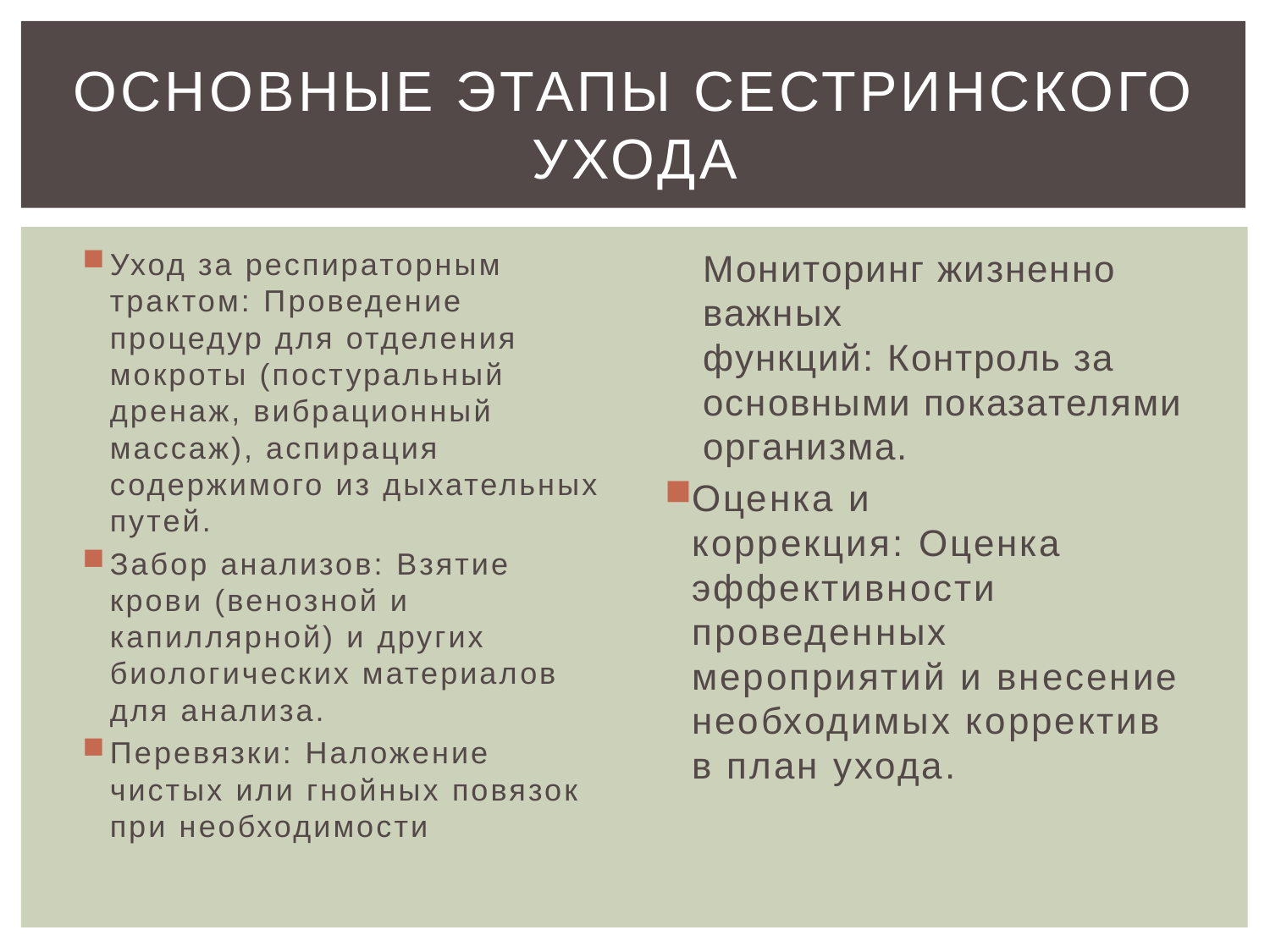

# Основные этапы сестринского ухода
Уход за респираторным трактом: Проведение процедур для отделения мокроты (постуральный дренаж, вибрационный массаж), аспирация содержимого из дыхательных путей.
Забор анализов: Взятие крови (венозной и капиллярной) и других биологических материалов для анализа.
Перевязки: Наложение чистых или гнойных повязок при необходимости

Мониторинг жизненно важных функций: Контроль за основными показателями организма.
Оценка и коррекция: Оценка эффективности проведенных мероприятий и внесение необходимых корректив в план ухода.